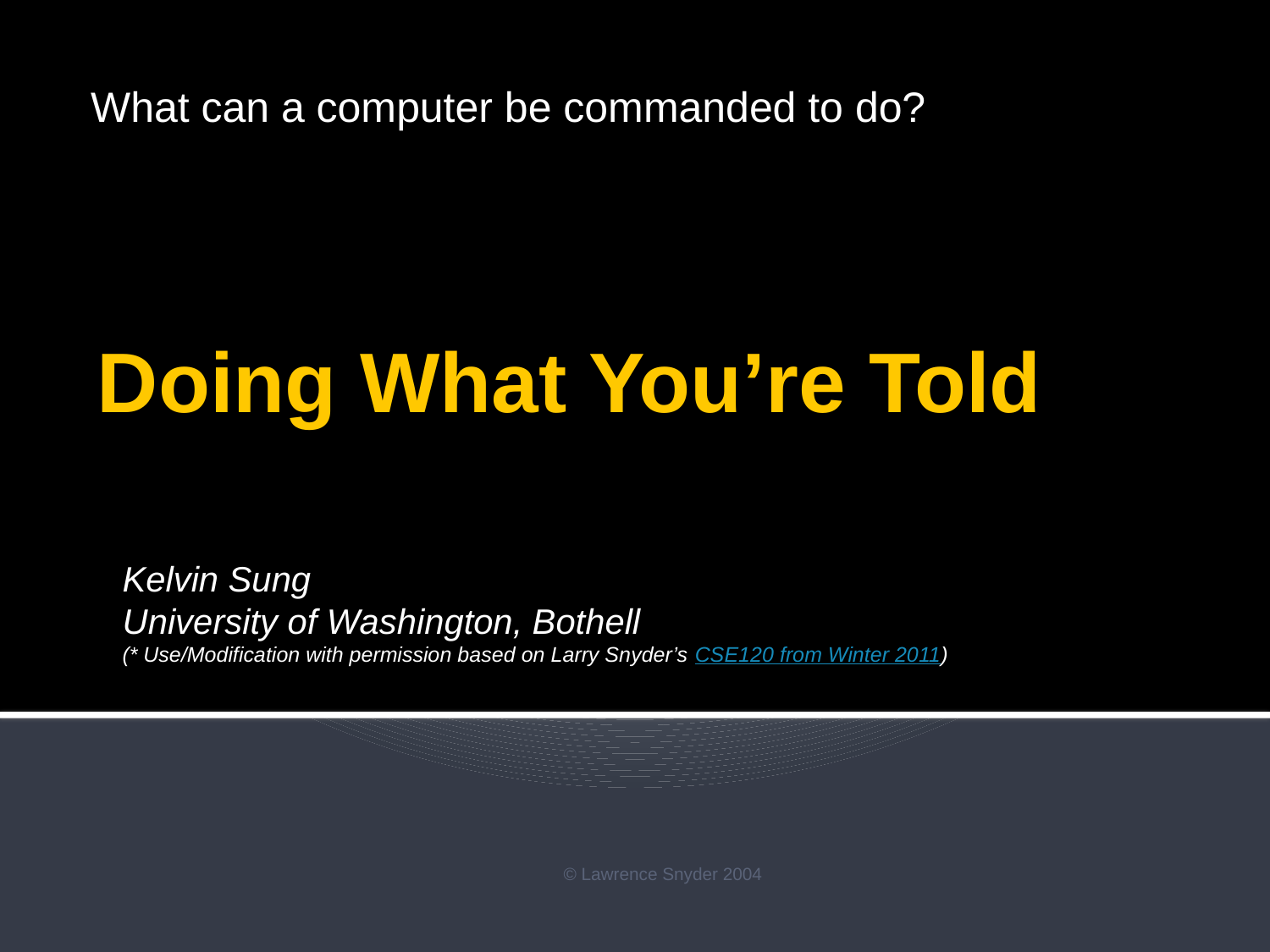

What can a computer be commanded to do?

# Doing What You’re Told
Kelvin Sung
University of Washington, Bothell
(* Use/Modification with permission based on Larry Snyder’s CSE120 from Winter 2011)
© Lawrence Snyder 2004